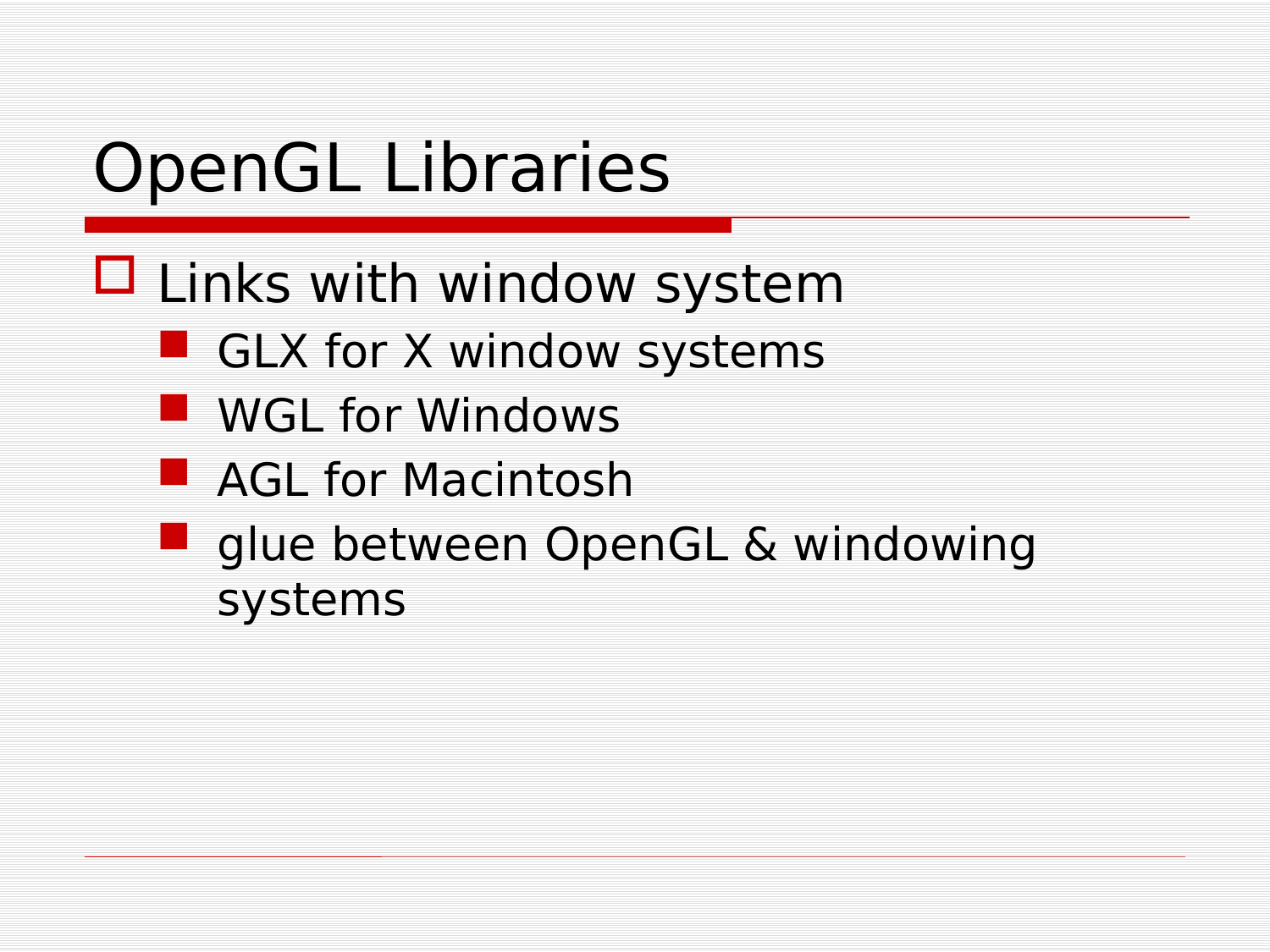

# OpenGL Libraries
Links with window system
GLX for X window systems
WGL for Windows
AGL for Macintosh
glue between OpenGL & windowing systems